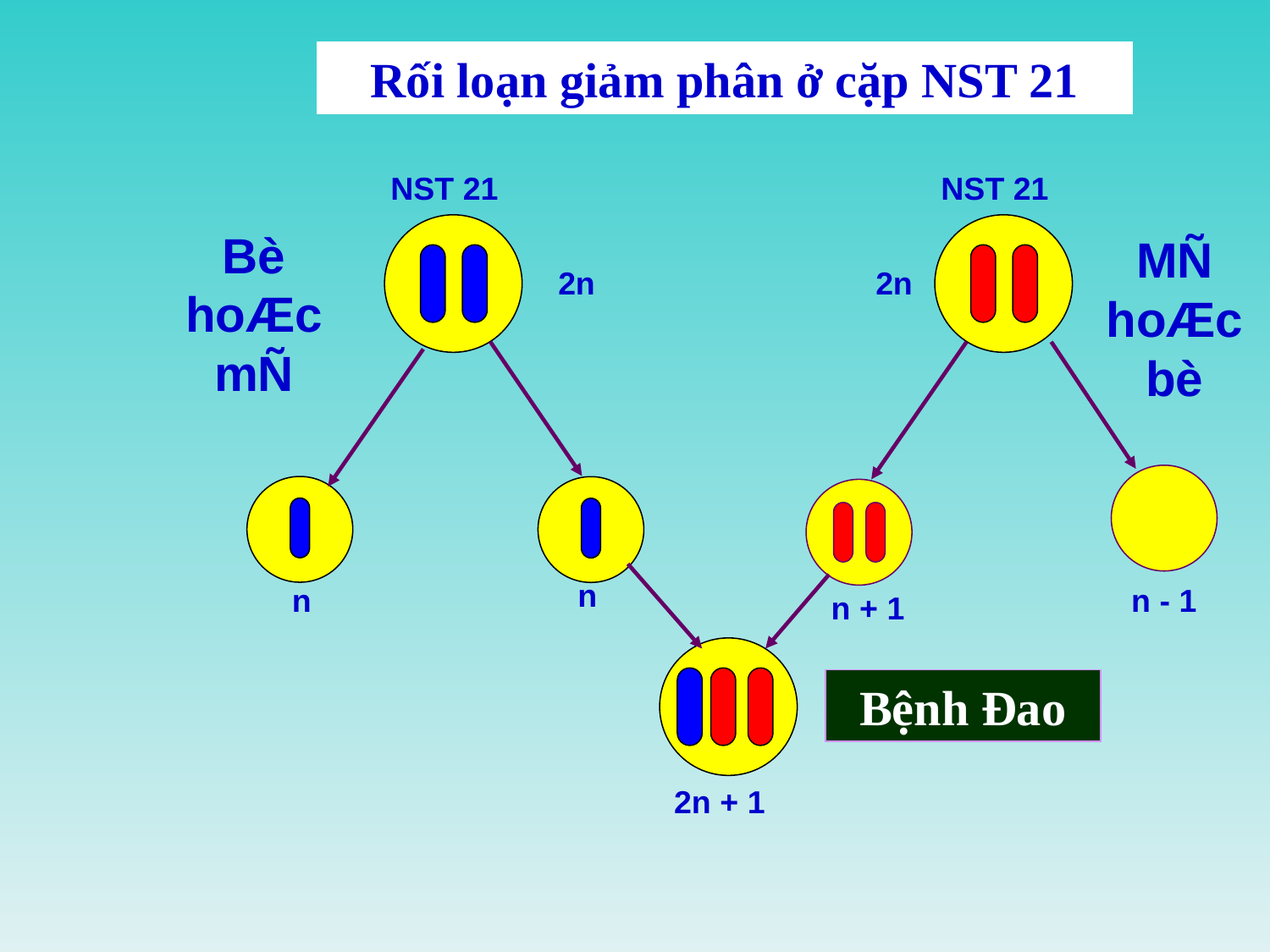

Rối loạn giảm phân ở cặp NST 21
NST 21
NST 21

Bè hoÆc mÑ
MÑ hoÆc bè
2n
2n

n
n

n - 1
n + 1

Bệnh Đao
2n + 1